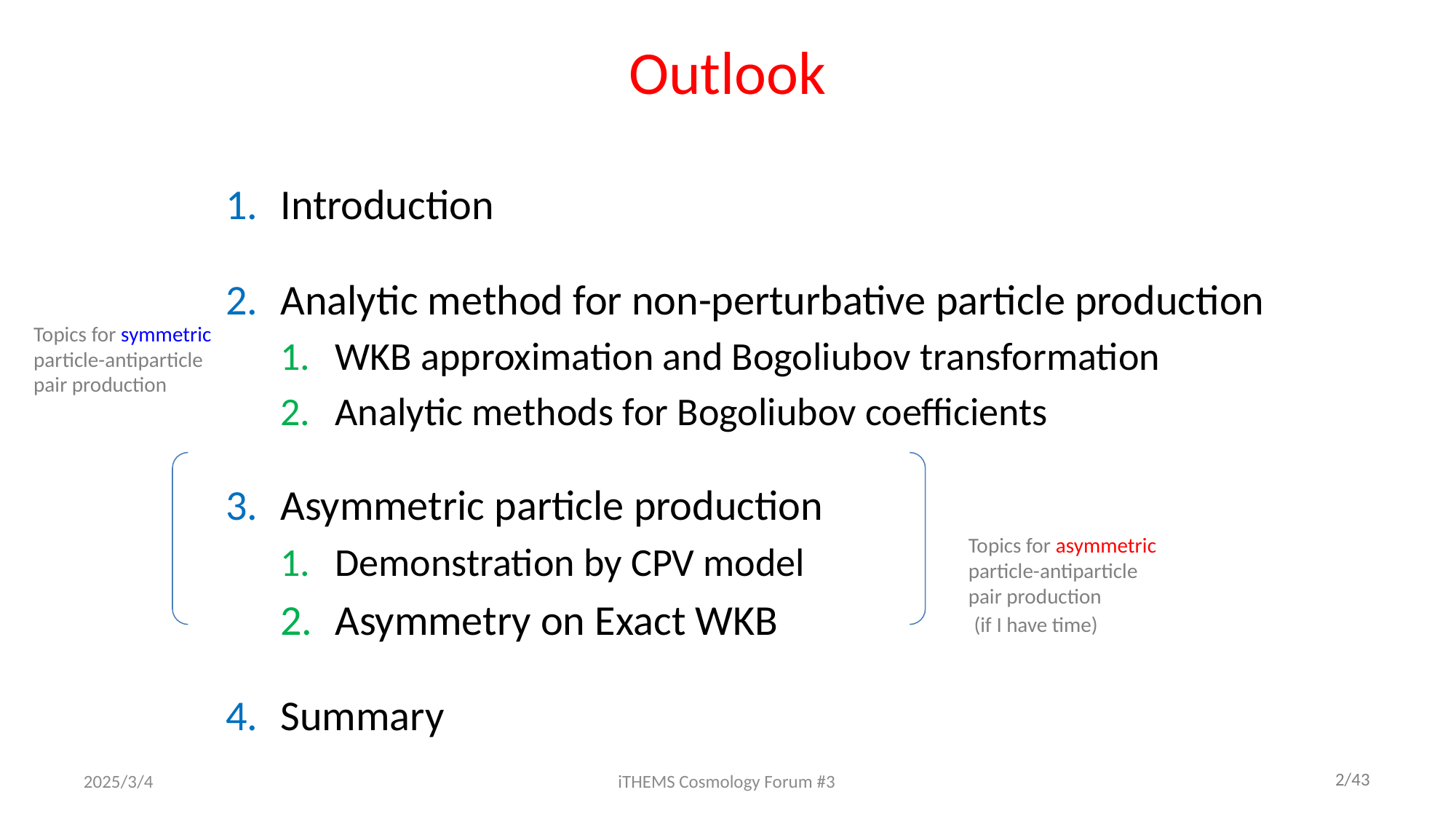

# Outlook

Introduction

Analytic method for non-perturbative particle production
WKB approximation and Bogoliubov transformation
Analytic methods for Bogoliubov coefficients

Asymmetric particle production
Demonstration by CPV model
Asymmetry on Exact WKB

Summary
Topics for symmetric
particle-antiparticle
pair production

Topics for asymmetric
particle-antiparticle
pair production
(if I have time)
2025/3/4
iTHEMS Cosmology Forum #3